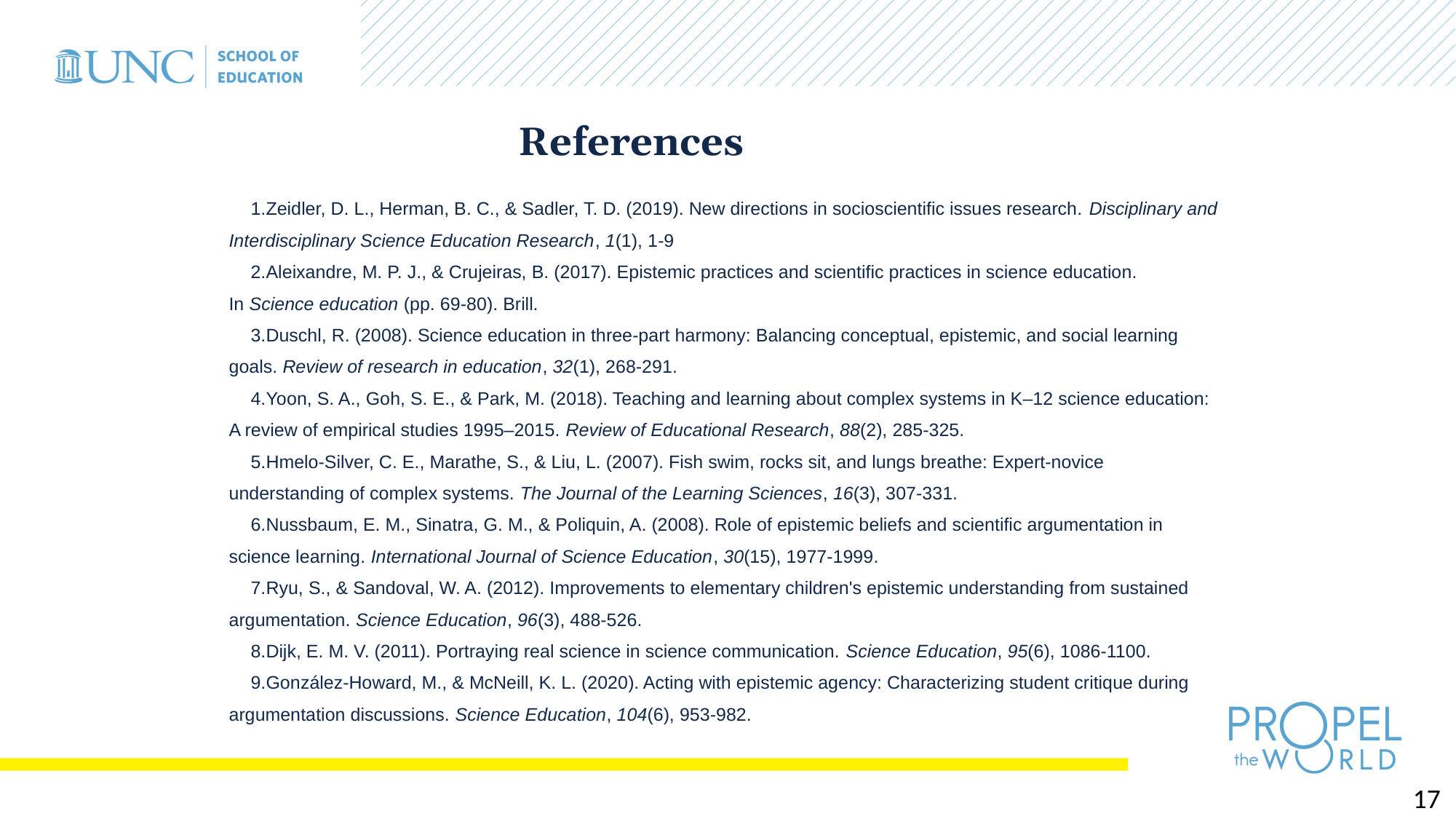

# References
Zeidler, D. L., Herman, B. C., & Sadler, T. D. (2019). New directions in socioscientific issues research. Disciplinary and Interdisciplinary Science Education Research, 1(1), 1-9
Aleixandre, M. P. J., & Crujeiras, B. (2017). Epistemic practices and scientific practices in science education. In Science education (pp. 69-80). Brill.
Duschl, R. (2008). Science education in three-part harmony: Balancing conceptual, epistemic, and social learning goals. Review of research in education, 32(1), 268-291.
Yoon, S. A., Goh, S. E., & Park, M. (2018). Teaching and learning about complex systems in K–12 science education: A review of empirical studies 1995–2015. Review of Educational Research, 88(2), 285-325.
Hmelo-Silver, C. E., Marathe, S., & Liu, L. (2007). Fish swim, rocks sit, and lungs breathe: Expert-novice understanding of complex systems. The Journal of the Learning Sciences, 16(3), 307-331.
Nussbaum, E. M., Sinatra, G. M., & Poliquin, A. (2008). Role of epistemic beliefs and scientific argumentation in science learning. International Journal of Science Education, 30(15), 1977-1999.
Ryu, S., & Sandoval, W. A. (2012). Improvements to elementary children's epistemic understanding from sustained argumentation. Science Education, 96(3), 488-526.
Dijk, E. M. V. (2011). Portraying real science in science communication. Science Education, 95(6), 1086-1100.
González‐Howard, M., & McNeill, K. L. (2020). Acting with epistemic agency: Characterizing student critique during argumentation discussions. Science Education, 104(6), 953-982.

17